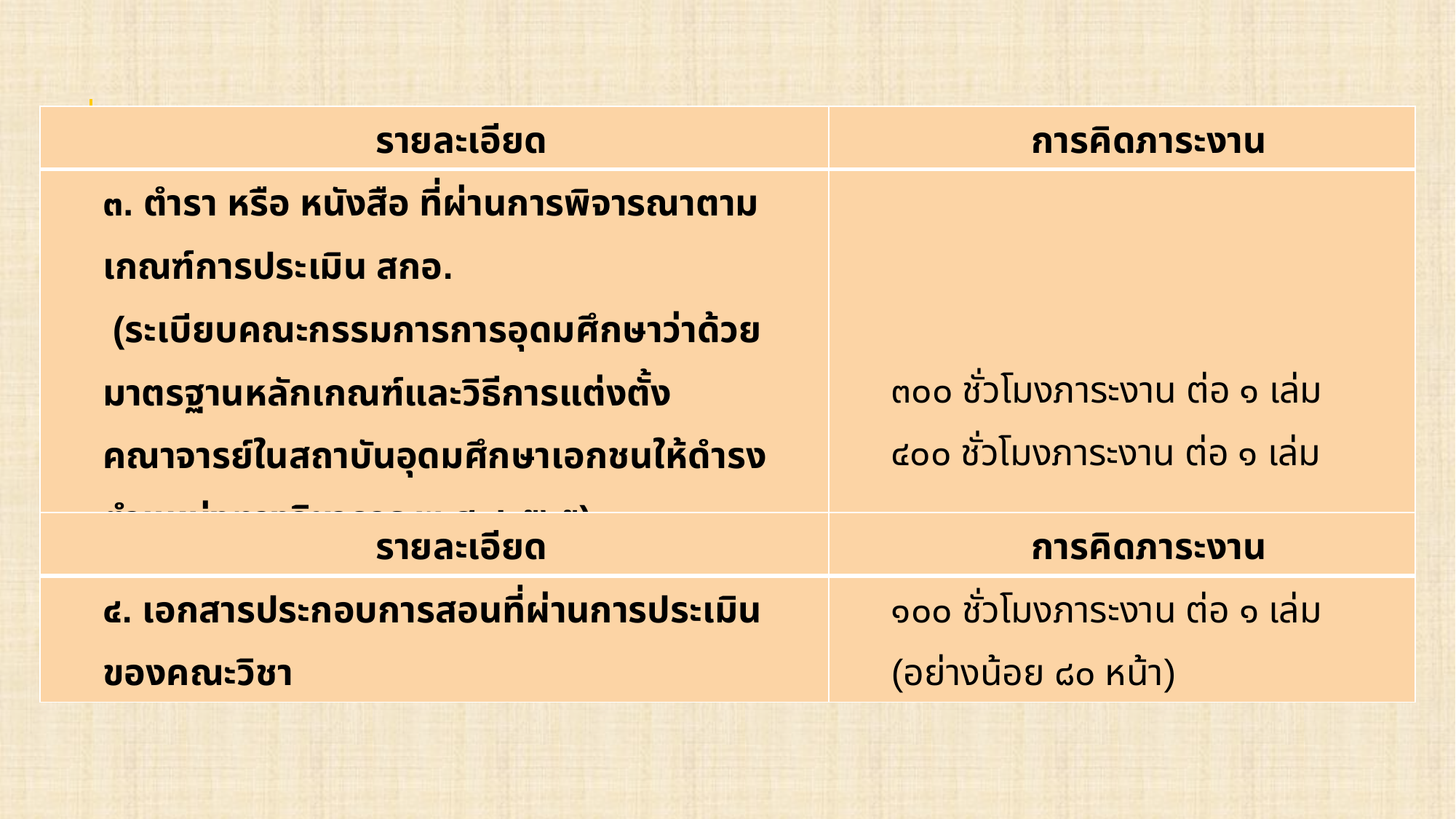

| รายละเอียด | การคิดภาระงาน |
| --- | --- |
| ๓. ตำรา หรือ หนังสือ ที่ผ่านการพิจารณาตามเกณฑ์การประเมิน สกอ. (ระเบียบคณะกรรมการการอุดมศึกษาว่าด้วย มาตรฐานหลักเกณฑ์และวิธีการแต่งตั้งคณาจารย์ในสถาบันอุดมศึกษาเอกชนให้ดำรงตำแหน่งทางวิชาการ พ.ศ. ๒๕๖๕) - ภาษาไทย - ภาษาอังกฤษ | ๓๐๐ ชั่วโมงภาระงาน ต่อ ๑ เล่ม ๔๐๐ ชั่วโมงภาระงาน ต่อ ๑ เล่ม |
| รายละเอียด | การคิดภาระงาน |
| --- | --- |
| ๔. เอกสารประกอบการสอนที่ผ่านการประเมินของคณะวิชา | ๑๐๐ ชั่วโมงภาระงาน ต่อ ๑ เล่ม (อย่างน้อย ๘๐ หน้า) |